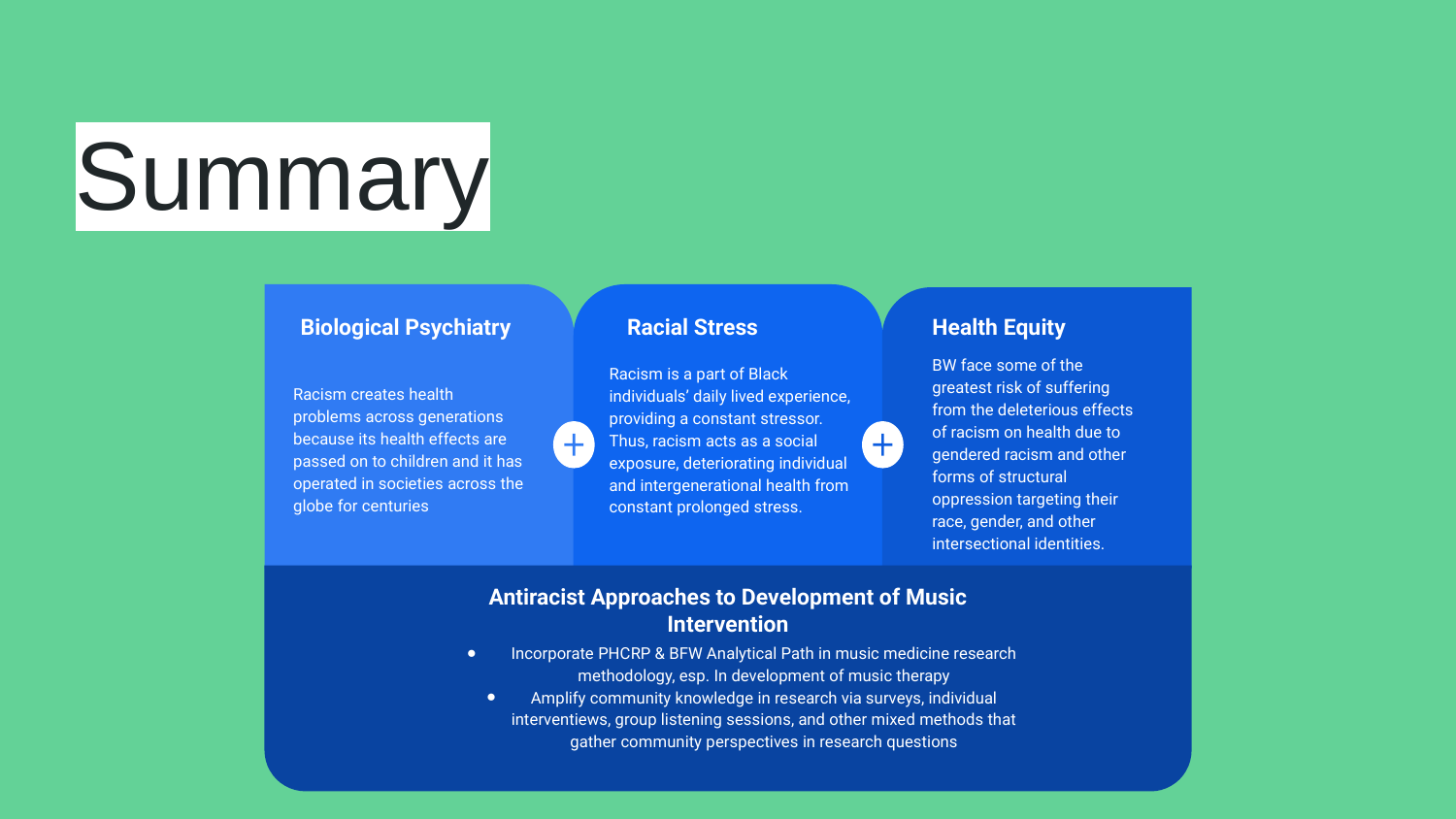

# Summary

Biological Psychiatry
Racism creates health problems across generations because its health effects are passed on to children and it has operated in societies across the globe for centuries

Racial Stress
Racism is a part of Black individuals’ daily lived experience, providing a constant stressor. Thus, racism acts as a social exposure, deteriorating individual and intergenerational health from constant prolonged stress.

Health Equity
BW face some of the greatest risk of suffering from the deleterious effects of racism on health due to gendered racism and other forms of structural oppression targeting their race, gender, and other intersectional identities.

Antiracist Approaches to Development of Music Intervention
Incorporate PHCRP & BFW Analytical Path in music medicine research methodology, esp. In development of music therapy
Amplify community knowledge in research via surveys, individual interventiews, group listening sessions, and other mixed methods that gather community perspectives in research questions